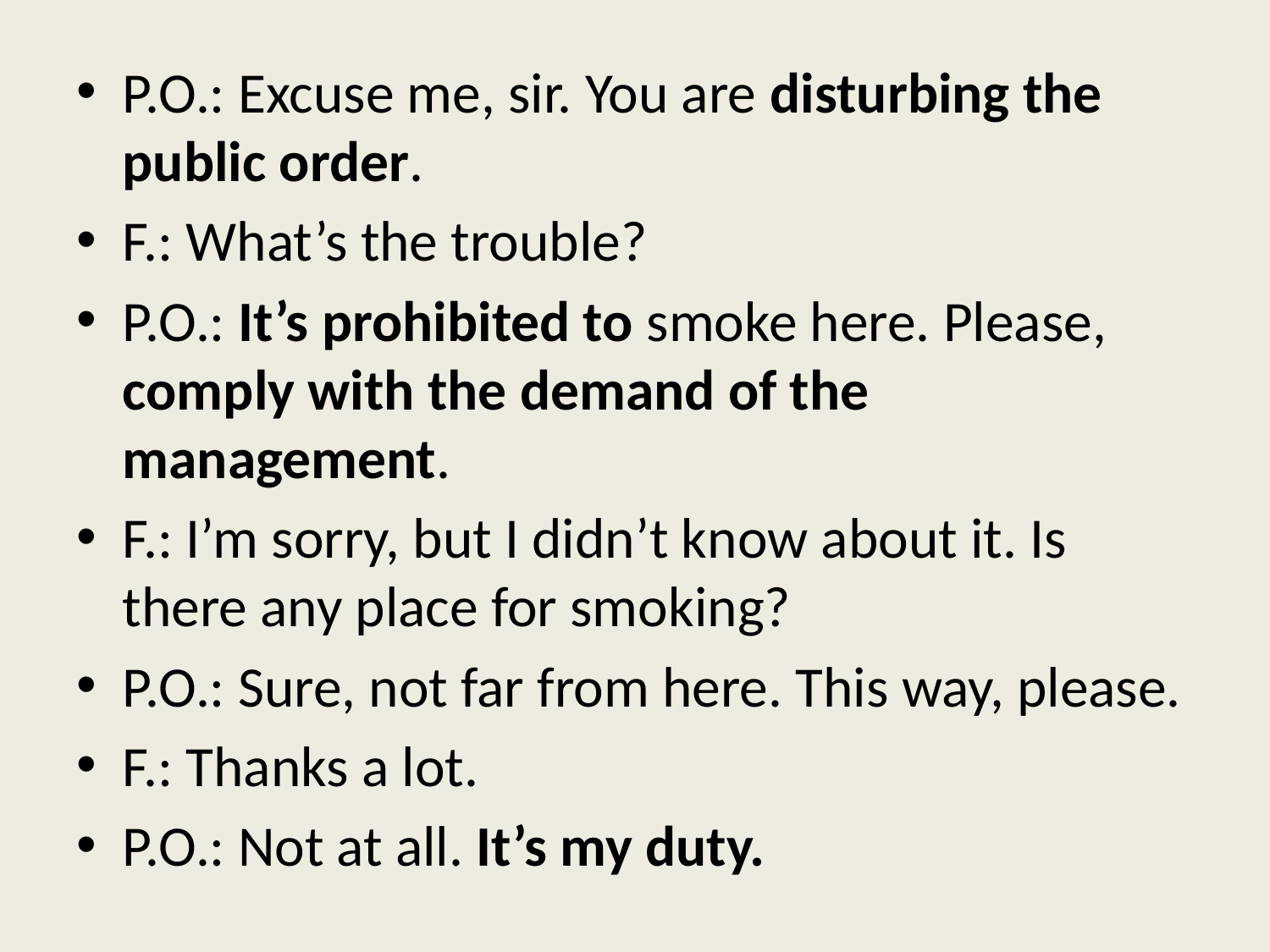

P.O.: Excuse me, sir. You are disturbing the public order.
F.: What’s the trouble?
P.O.: It’s prohibited to smoke here. Please, comply with the demand of the management.
F.: I’m sorry, but I didn’t know about it. Is there any place for smoking?
P.O.: Sure, not far from here. This way, please.
F.: Thanks a lot.
P.O.: Not at all. It’s my duty.